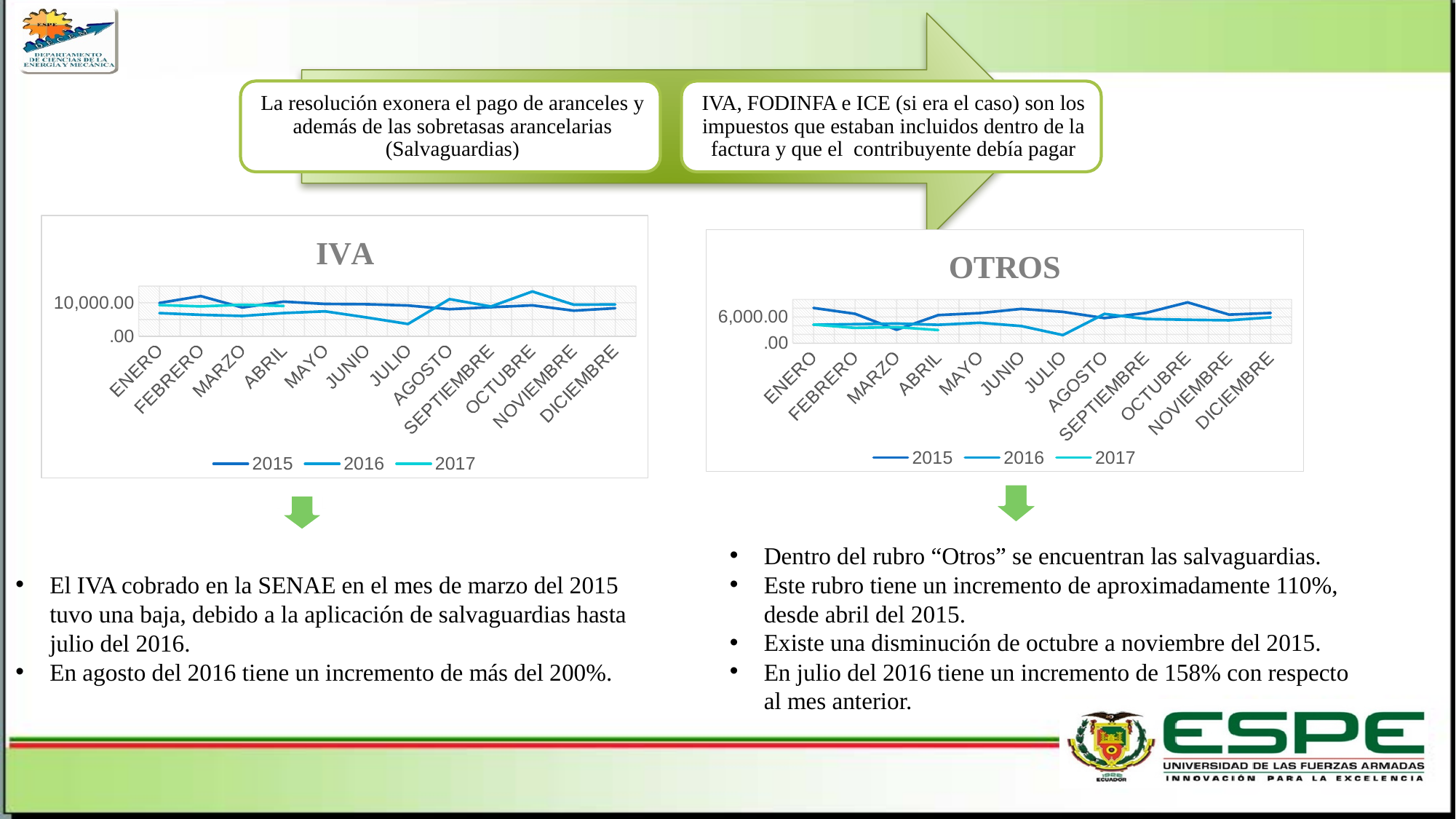

La resolución exonera el pago de aranceles y además de las sobretasas arancelarias (Salvaguardias)
IVA, FODINFA e ICE (si era el caso) son los impuestos que estaban incluidos dentro de la factura y que el  contribuyente debía pagar

[unsupported chart]

[unsupported chart]

Dentro del rubro “Otros” se encuentran las salvaguardias.
Este rubro tiene un incremento de aproximadamente 110%, desde abril del 2015.
Existe una disminución de octubre a noviembre del 2015.
En julio del 2016 tiene un incremento de 158% con respecto al mes anterior.
El IVA cobrado en la SENAE en el mes de marzo del 2015 tuvo una baja, debido a la aplicación de salvaguardias hasta julio del 2016.
En agosto del 2016 tiene un incremento de más del 200%.